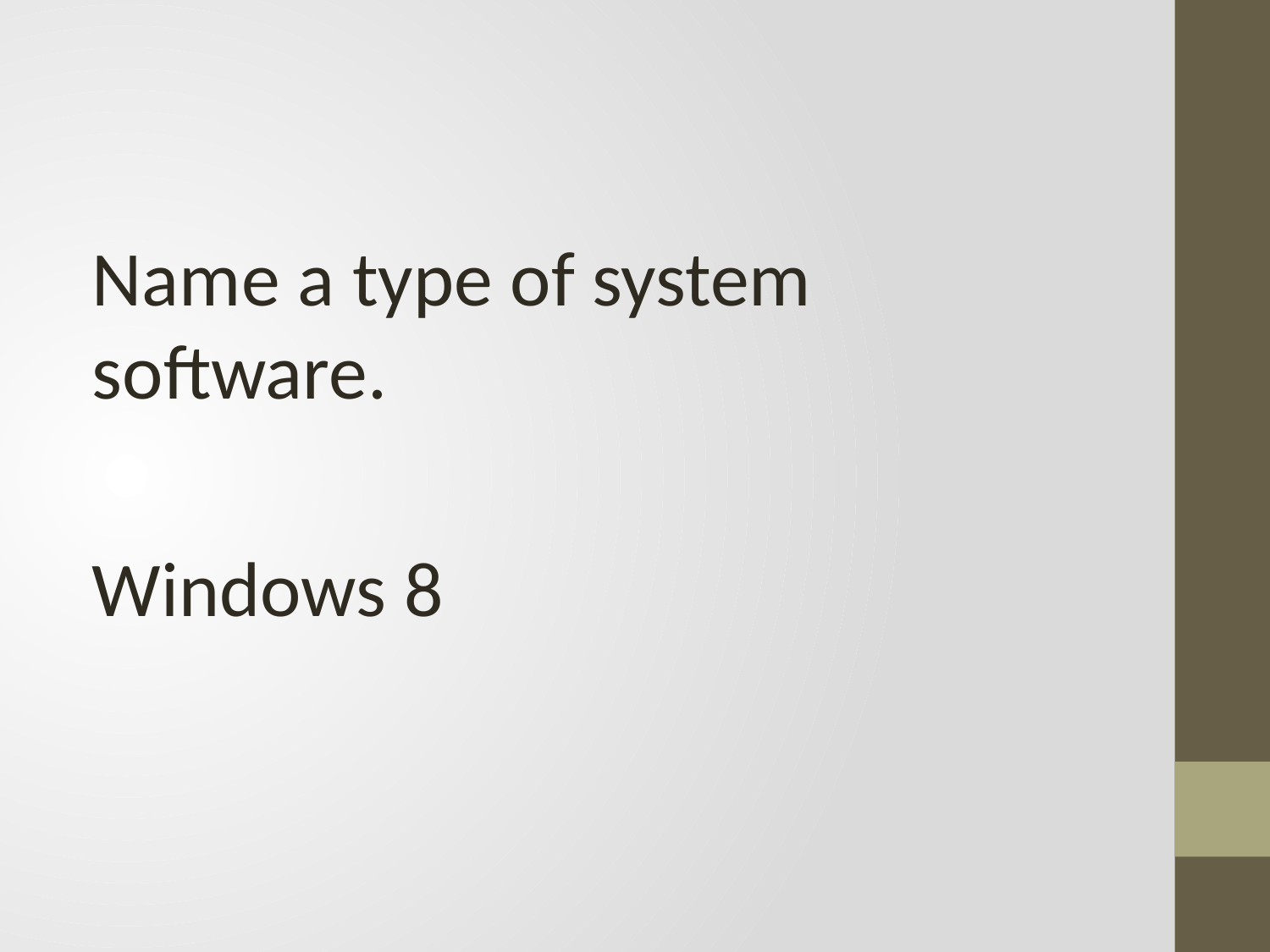

#
Name a type of system software.

Windows 8